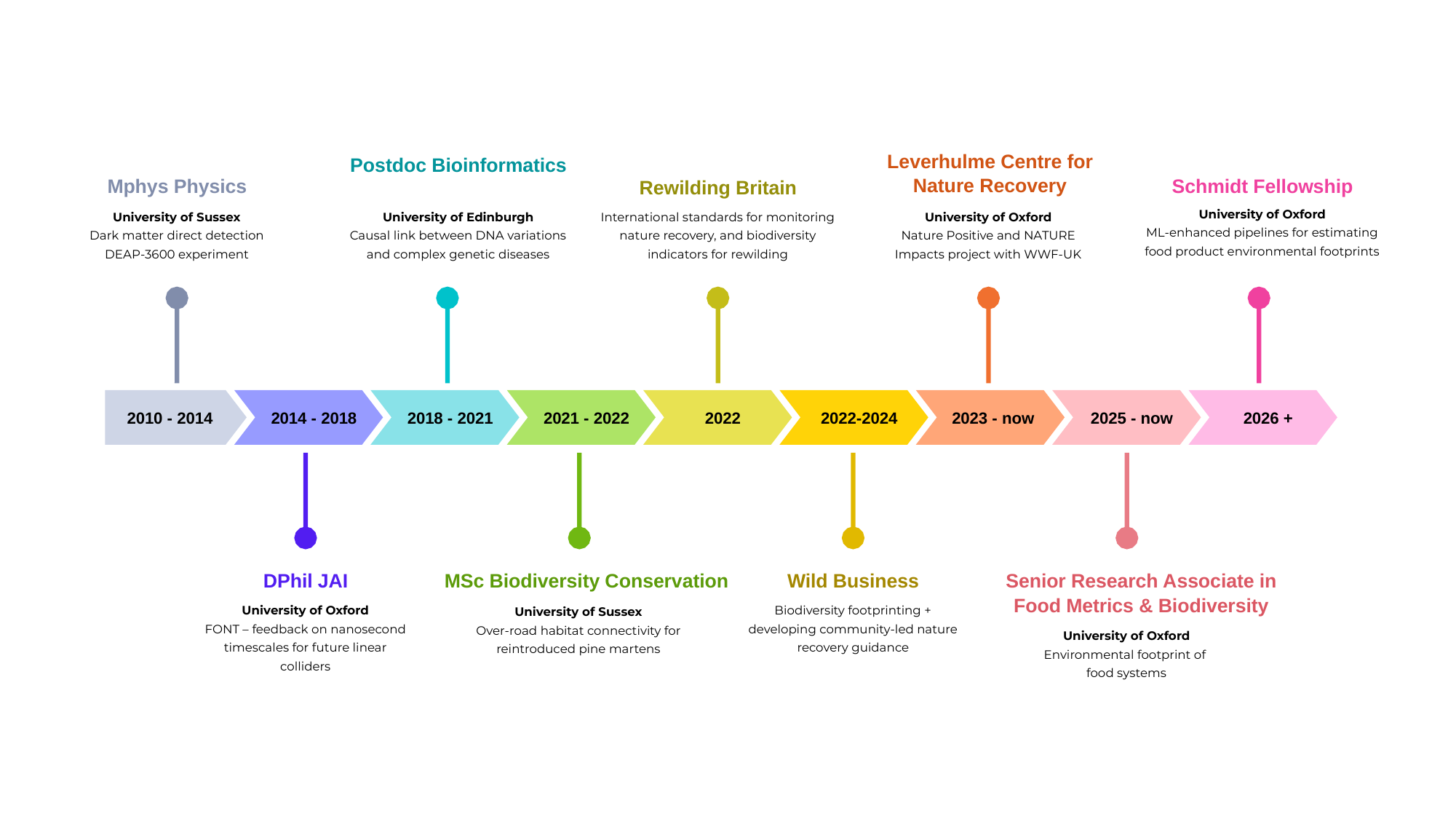

Leverhulme Centre for Nature Recovery
Postdoc Bioinformatics
Schmidt Fellowship
Mphys Physics
Rewilding Britain
University of Oxford
ML-enhanced pipelines for estimating food product environmental footprints
University of Sussex
Dark matter direct detection DEAP-3600 experiment
University of Edinburgh
Causal link between DNA variations and complex genetic diseases
International standards for monitoring nature recovery, and biodiversity indicators for rewilding
University of Oxford
Nature Positive and NATURE Impacts project with WWF-UK

2010 - 2014

2014 - 2018

2018 - 2021

2021 - 2022

2022

2022-2024

2023 - now

2025 - now

2026 +

DPhil JAI
MSc Biodiversity Conservation
Wild Business
Senior Research Associate in Food Metrics & Biodiversity
Biodiversity footprinting + developing community-led nature recovery guidance
University of Oxford
FONT – feedback on nanosecond timescales for future linear colliders
University of Sussex
Over-road habitat connectivity for reintroduced pine martens
University of Oxford
Environmental footprint of
food systems